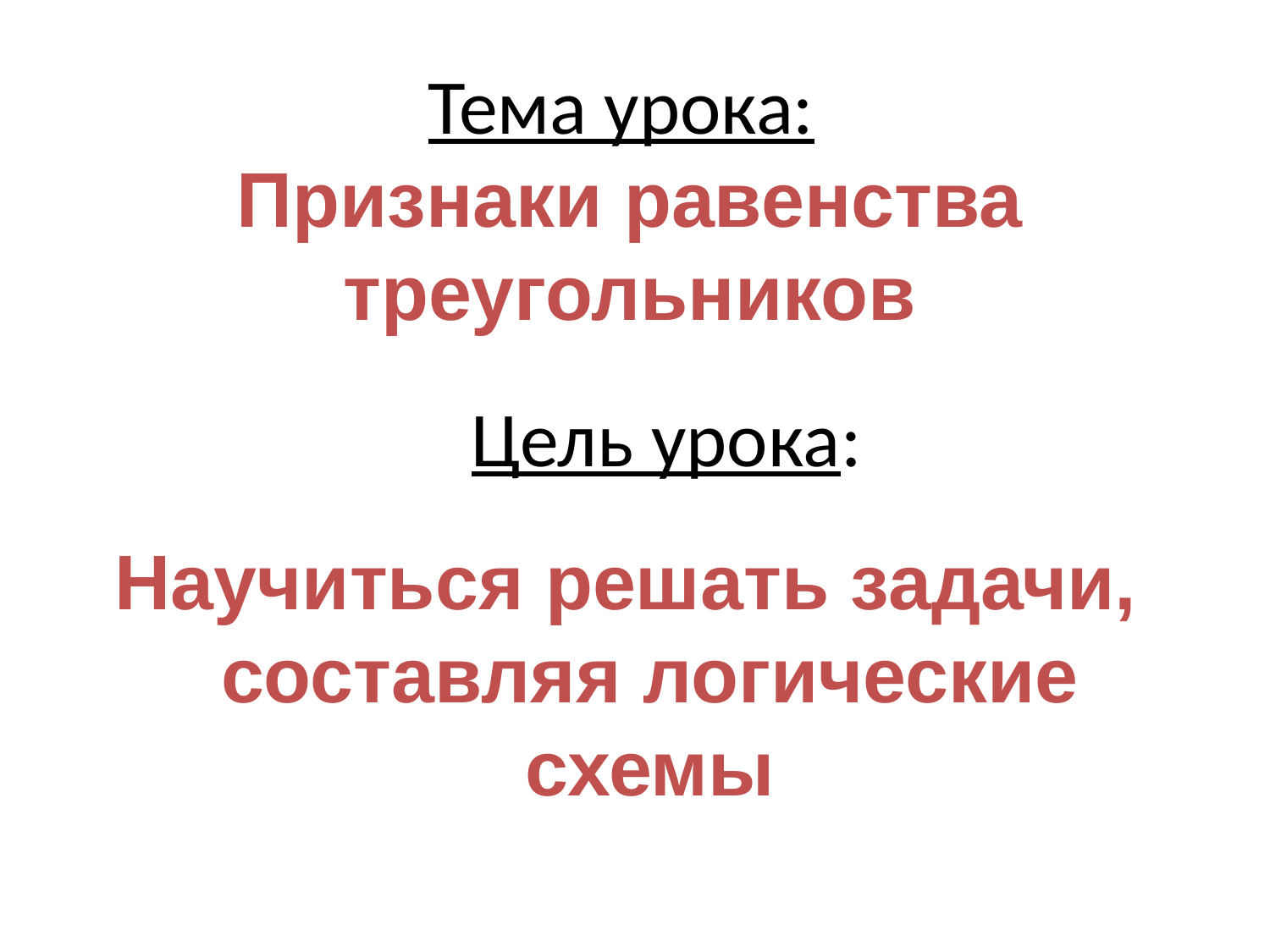

# Тема урока: Признаки равенства треугольников
Цель урока:
Научиться решать задачи, составляя логические схемы